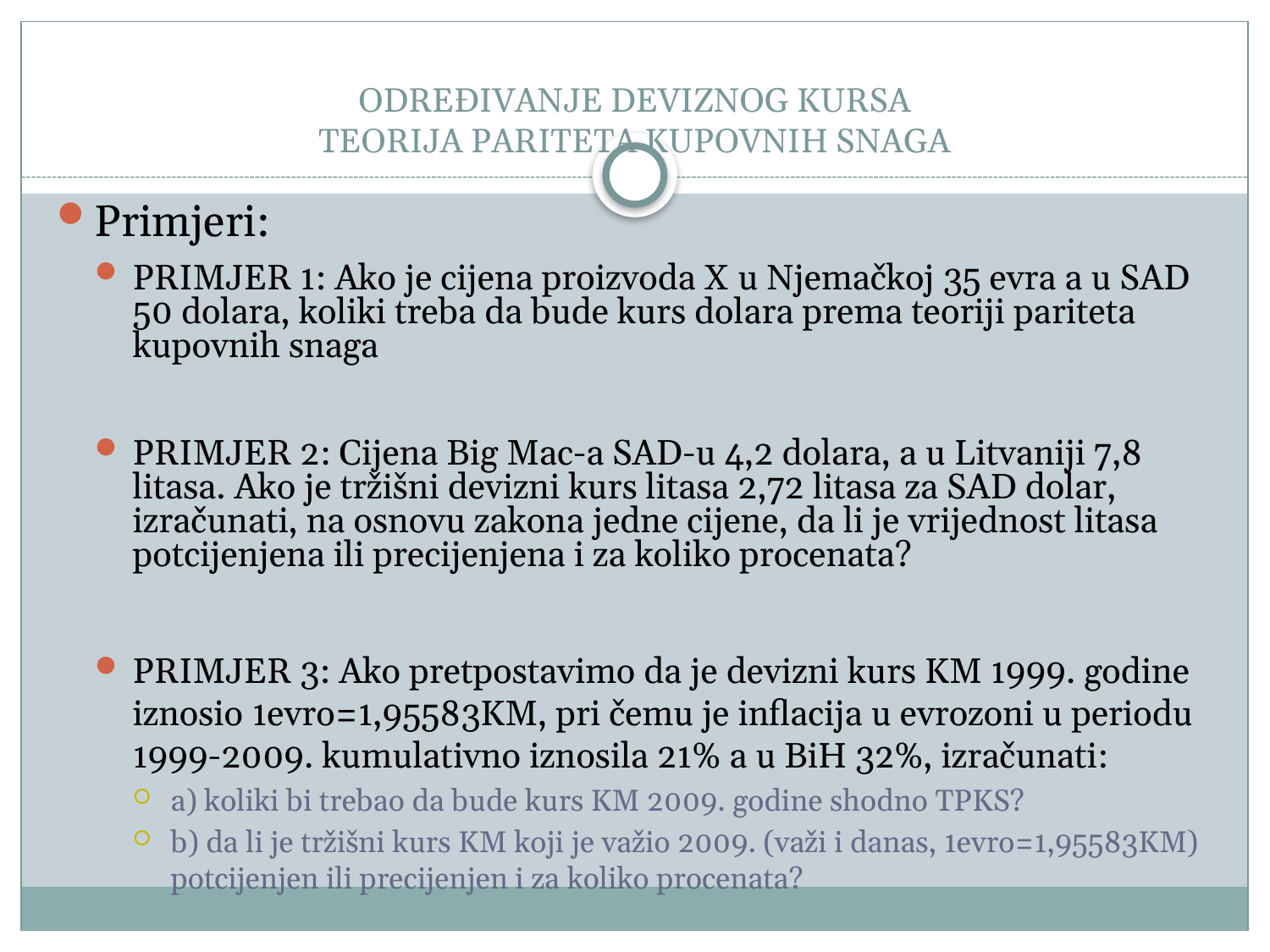

# ODREĐIVANJE DEVIZNOG KURSA TEORIJA PARITETA KUPOVNIH SNAGA
Primjeri:
PRIMJER 1: Ako je cijena proizvoda X u Njemačkoj 35 evra a u SAD 50 dolara, koliki treba da bude kurs dolara prema teoriji pariteta kupovnih snaga

PRIMJER 2: Cijena Big Mac-a SAD-u 4,2 dolara, a u Litvaniji 7,8 litasa. Ako je tržišni devizni kurs litasa 2,72 litasa za SAD dolar, izračunati, na osnovu zakona jedne cijene, da li je vrijednost litasa potcijenjena ili precijenjena i za koliko procenata?

PRIMJER 3: Ako pretpostavimo da je devizni kurs KM 1999. godine iznosio 1evro=1,95583KM, pri čemu je inflacija u evrozoni u periodu 1999-2009. kumulativno iznosila 21% a u BiH 32%, izračunati:
a) koliki bi trebao da bude kurs KM 2009. godine shodno TPKS?
b) da li je tržišni kurs KM koji je važio 2009. (važi i danas, 1evro=1,95583KM) potcijenjen ili precijenjen i za koliko procenata?